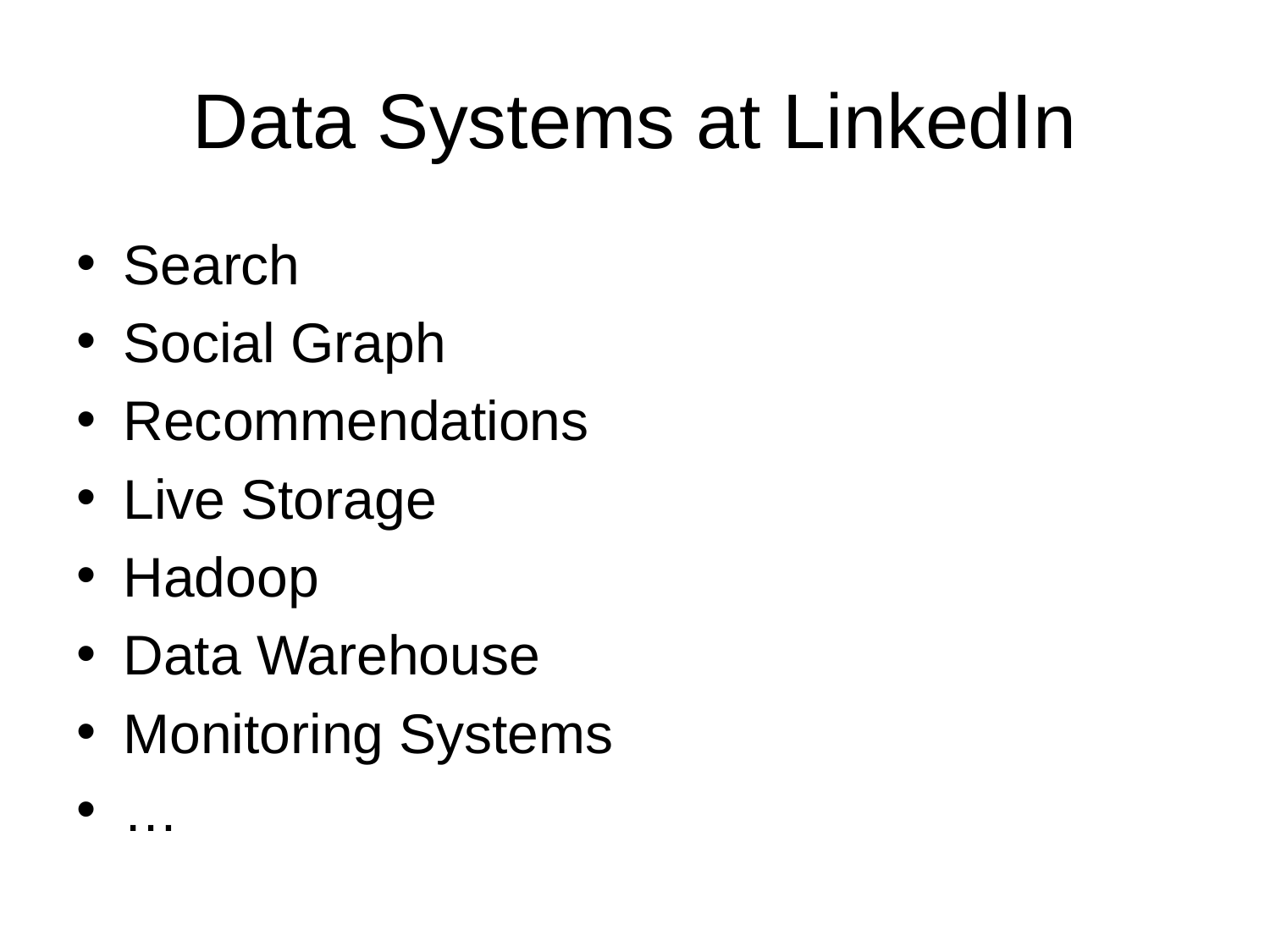

# Data Systems at LinkedIn
Search
Social Graph
Recommendations
Live Storage
Hadoop
Data Warehouse
Monitoring Systems
…